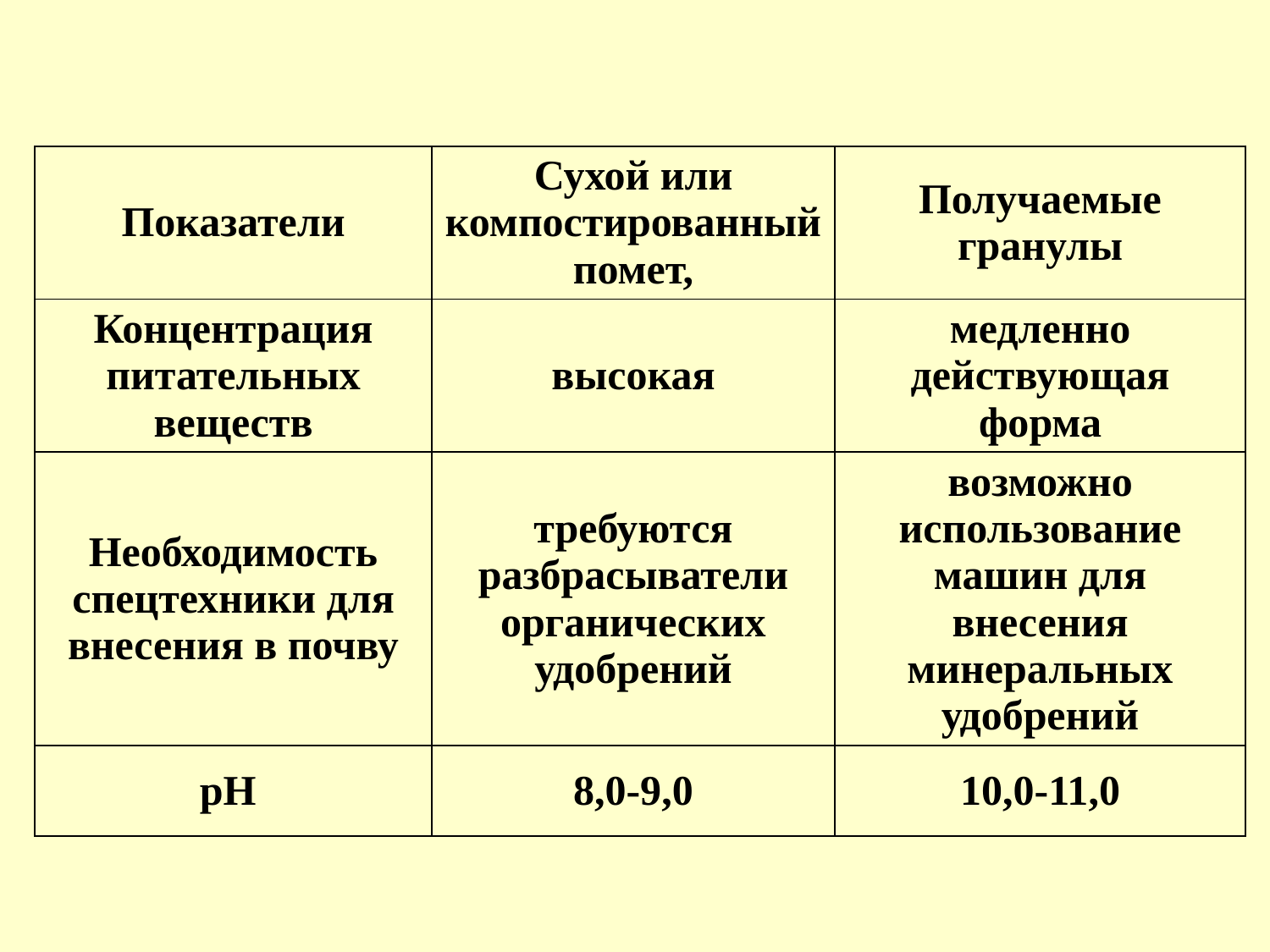

| Показатели | Сухой или компостированный помет, | Получаемые гранулы |
| --- | --- | --- |
| Концентрация питательных веществ | высокая | медленно действующая форма |
| Необходимость спецтехники для внесения в почву | требуются разбрасыватели органических удобрений | возможно использование машин для внесения минеральных удобрений |
| рН | 8,0-9,0 | 10,0-11,0 |